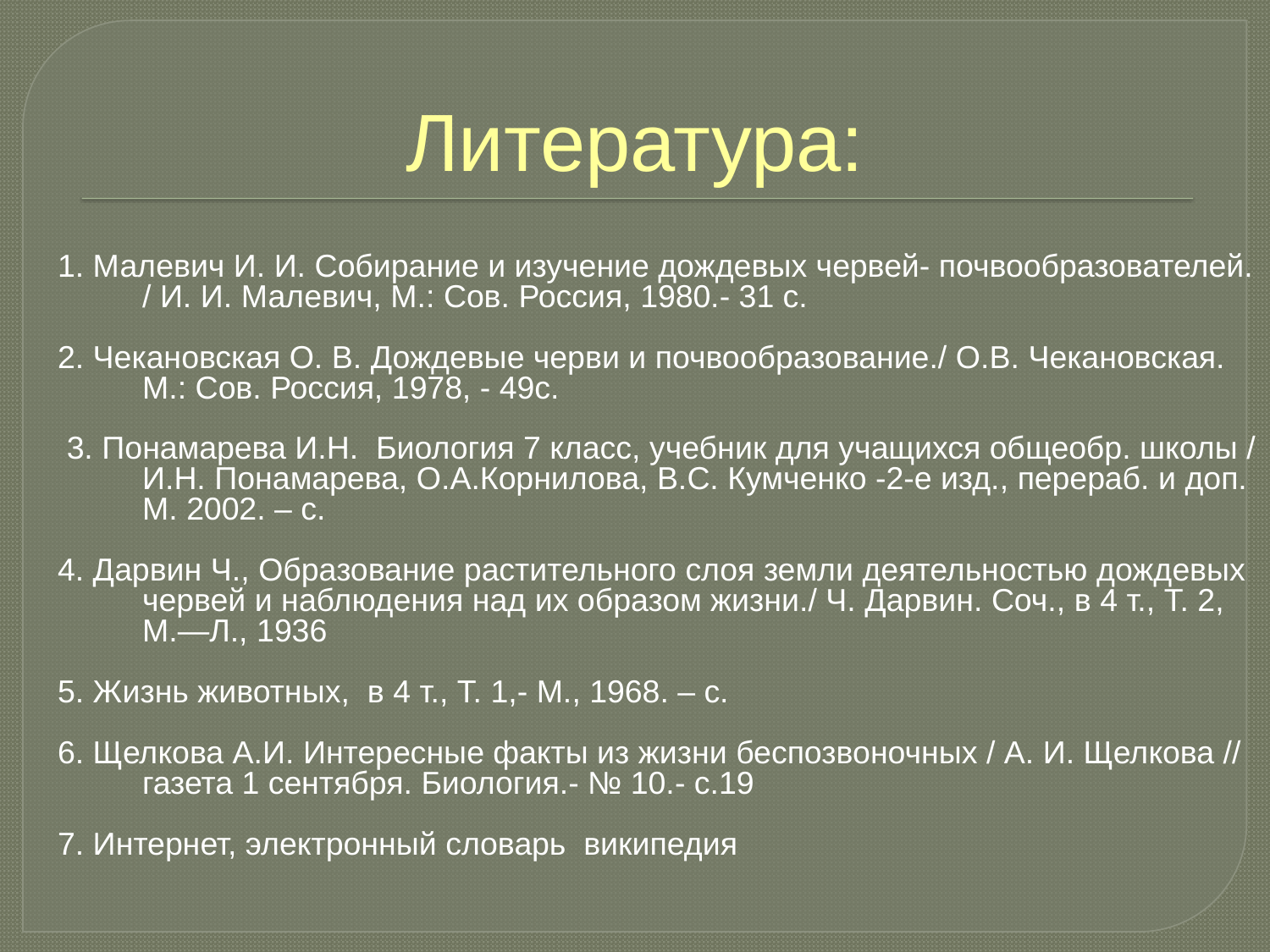

Литература:
1. Малевич И. И. Собирание и изучение дождевых червей- почвообразователей. / И. И. Малевич, М.: Сов. Россия, 1980.- 31 с.

2. Чекановская О. В. Дождевые черви и почвообразование./ О.В. Чекановская. М.: Сов. Россия, 1978, - 49с.

 3. Понамарева И.Н.  Биология 7 класс, учебник для учащихся общеобр. школы / И.Н. Понамарева, О.А.Корнилова, В.С. Кумченко -2-е изд., перераб. и доп.  М. 2002. – с.

4. Дарвин Ч., Образование растительного слоя земли деятельностью дождевых червей и наблюдения над их образом жизни./ Ч. Дарвин. Соч., в 4 т., Т. 2, М.—Л., 1936

5. Жизнь животных,  в 4 т., Т. 1,- М., 1968. – с.

6. Щелкова А.И. Интересные факты из жизни беспозвоночных / А. И. Щелкова // газета 1 сентября. Биология.- № 10.- с.19

7. Интернет, электронный словарь  википедия